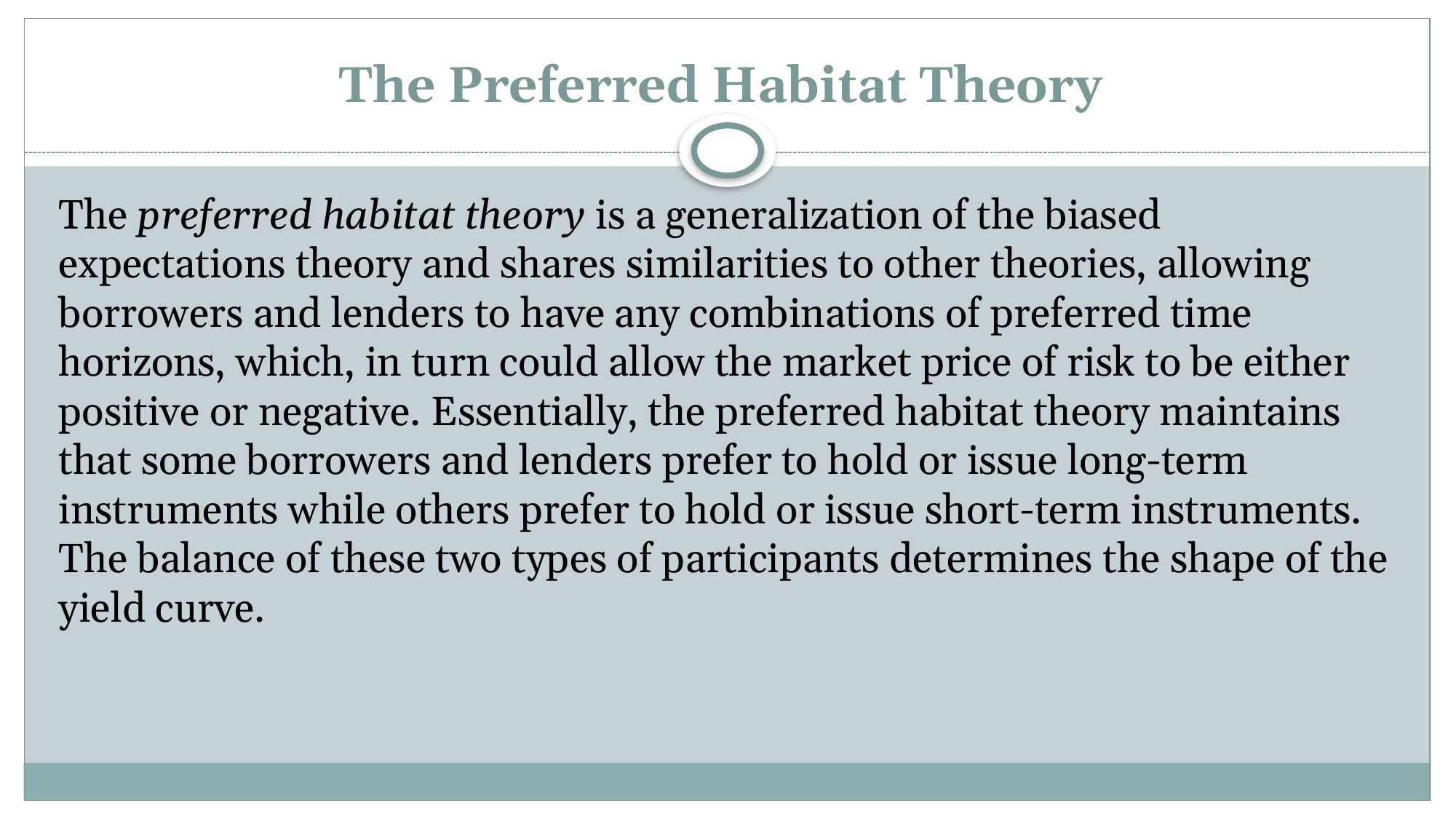

# The Preferred Habitat Theory
The preferred habitat theory is a generalization of the biased expectations theory and shares similarities to other theories, allowing borrowers and lenders to have any combinations of preferred time horizons, which, in turn could allow the market price of risk to be either positive or negative. Essentially, the preferred habitat theory maintains that some borrowers and lenders prefer to hold or issue long-term instruments while others prefer to hold or issue short-term instruments. The balance of these two types of participants determines the shape of the yield curve.